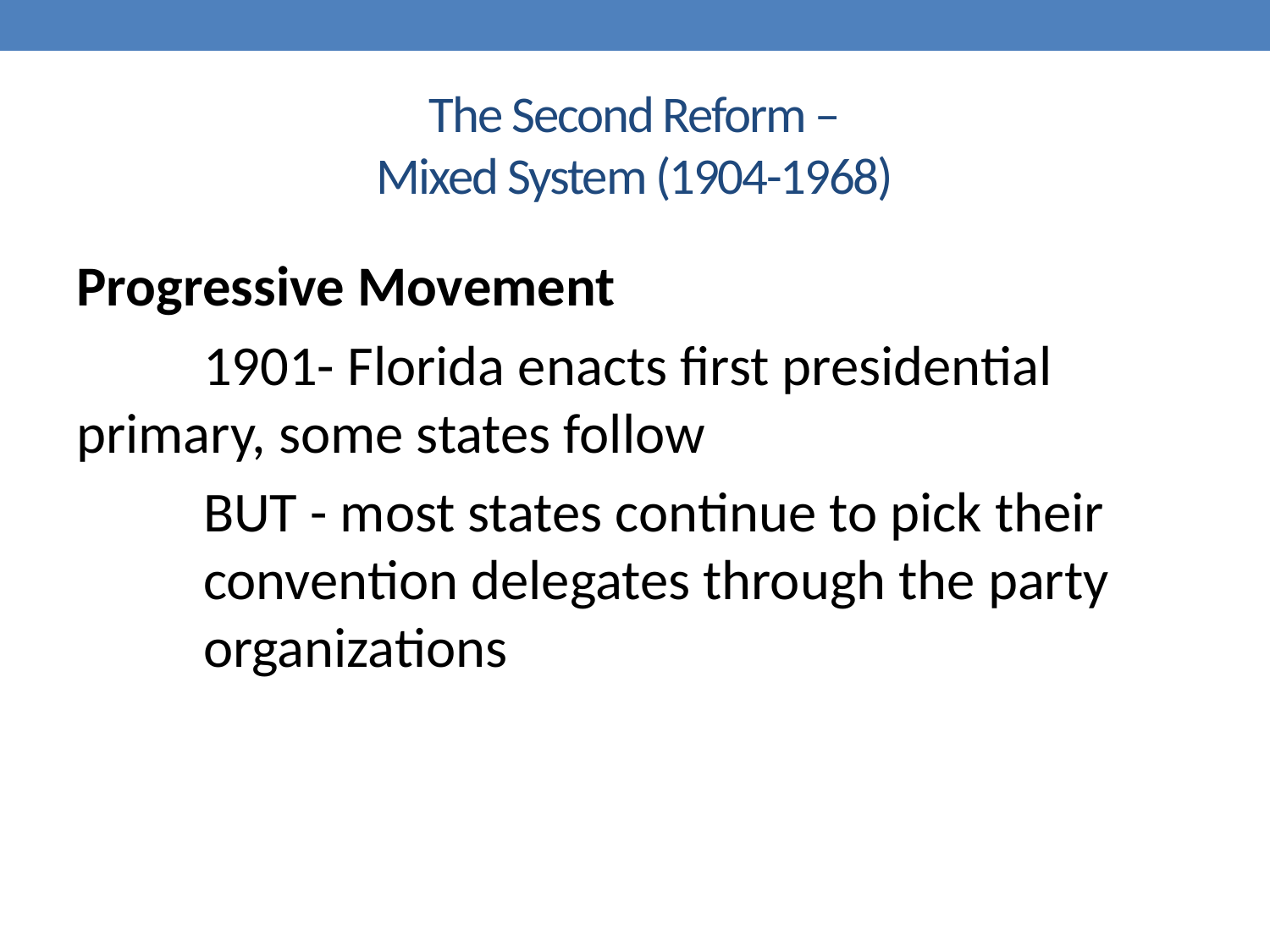

# The Second Reform – Mixed System (1904-1968)
Progressive Movement
	1901- Florida enacts first presidential 	primary, some states follow
	BUT - most states continue to pick their 	convention delegates through the party 	organizations